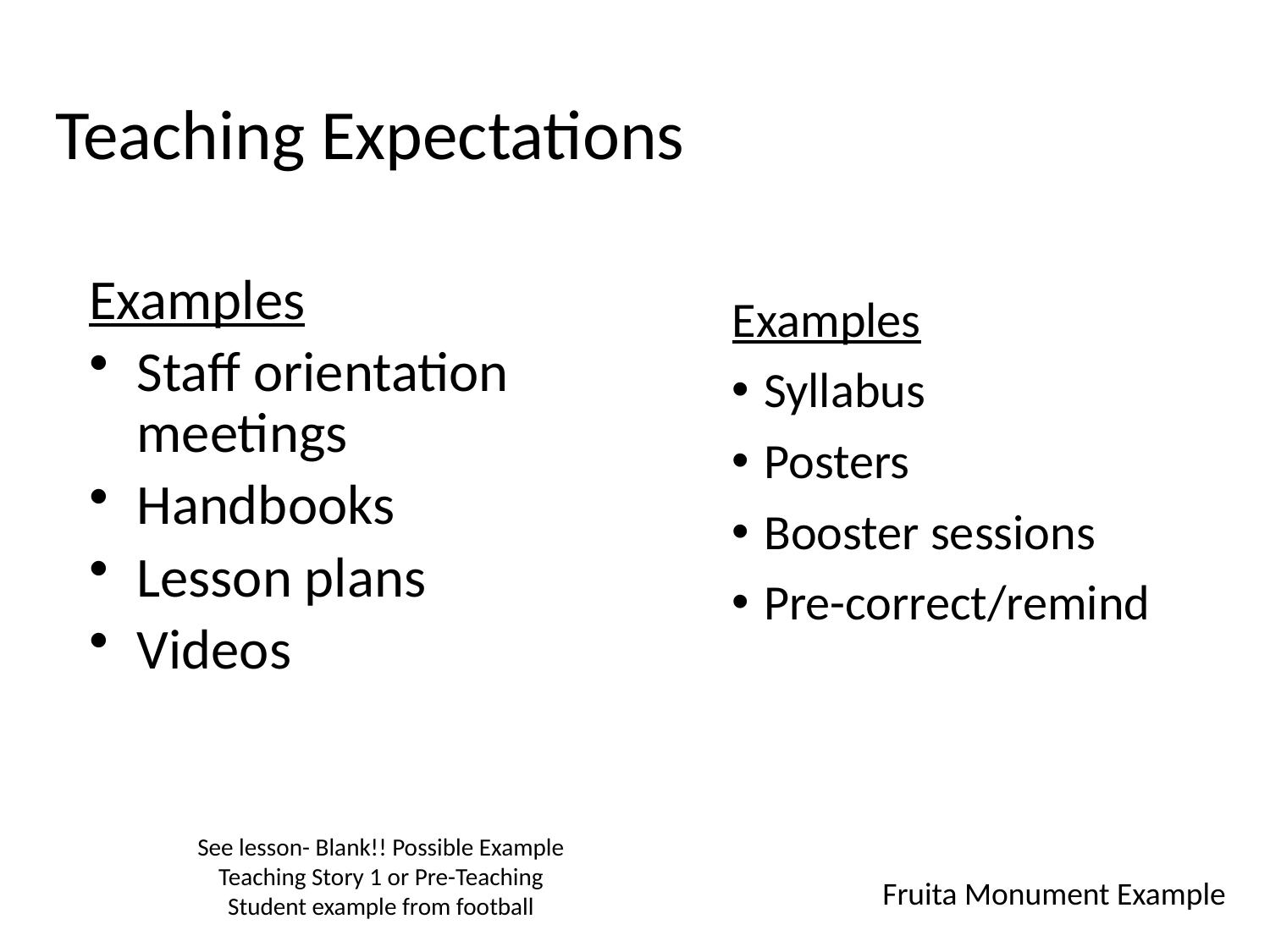

Teaching Expectations
Examples
Staff orientation meetings
Handbooks
Lesson plans
Videos

Examples
Syllabus
Posters
Booster sessions
Pre-correct/remind
See lesson- Blank!! Possible Example Teaching Story 1 or Pre-Teaching
Student example from football
Fruita Monument Example